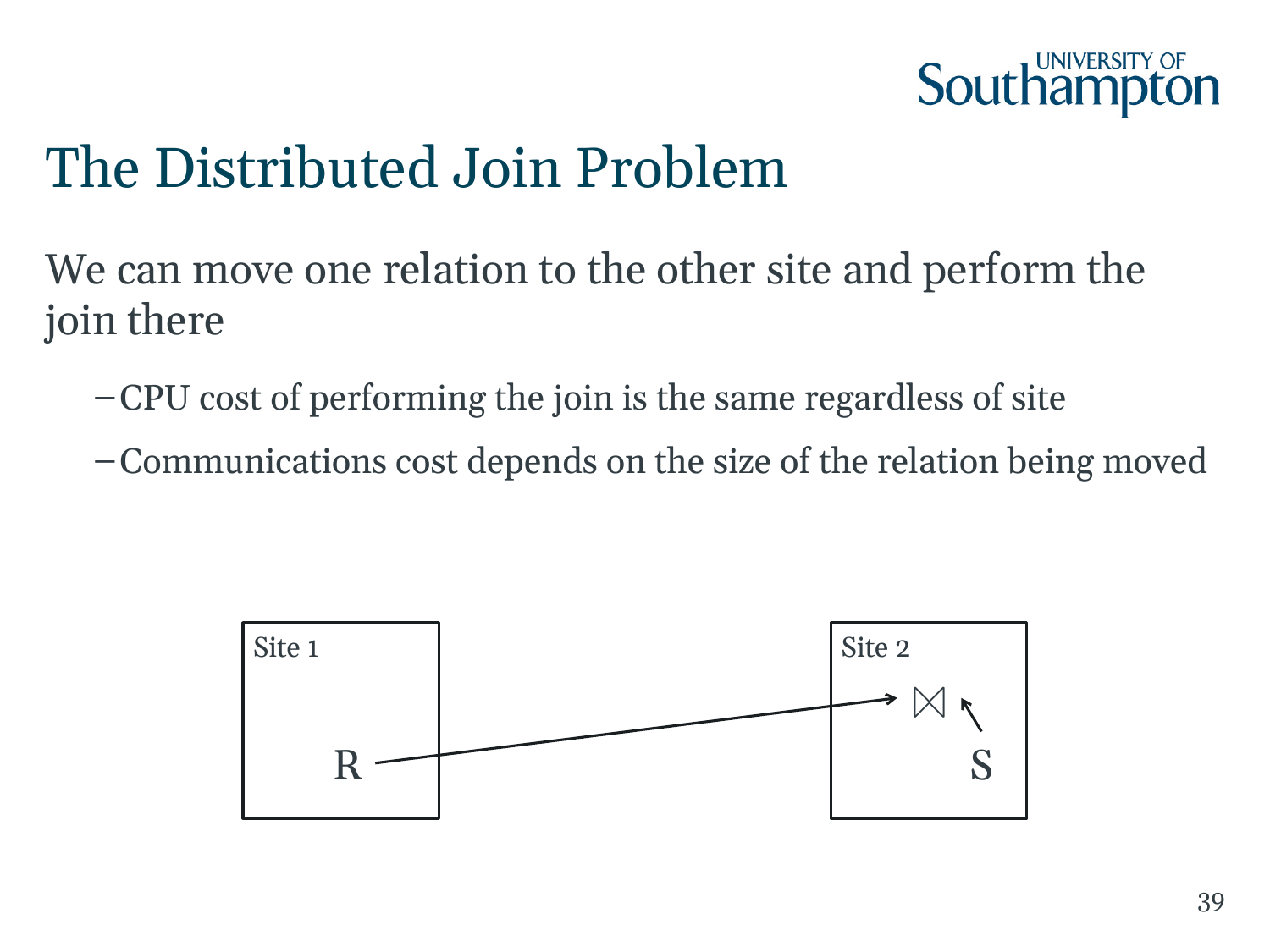

# The Distributed Join Problem
We can move one relation to the other site and perform the join there
CPU cost of performing the join is the same regardless of site
Communications cost depends on the size of the relation being moved
Site 1
Site 2
⨝
R
S
39